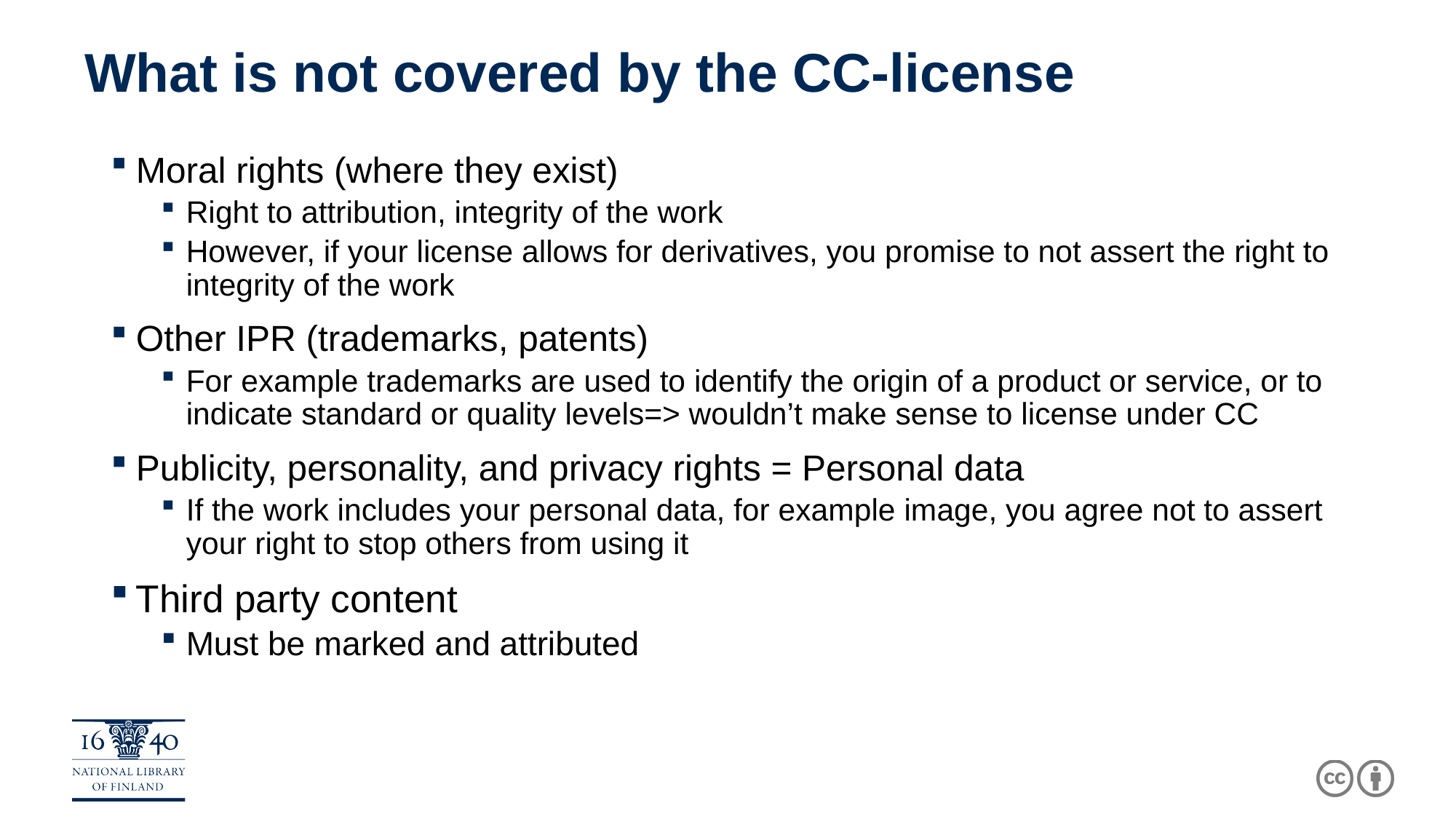

# What is not covered by the CC-license
Moral rights (where they exist)
Right to attribution, integrity of the work
However, if your license allows for derivatives, you promise to not assert the right to integrity of the work
Other IPR (trademarks, patents)
For example trademarks are used to identify the origin of a product or service, or to indicate standard or quality levels=> wouldn’t make sense to license under CC
Publicity, personality, and privacy rights = Personal data
If the work includes your personal data, for example image, you agree not to assert your right to stop others from using it
Third party content
Must be marked and attributed